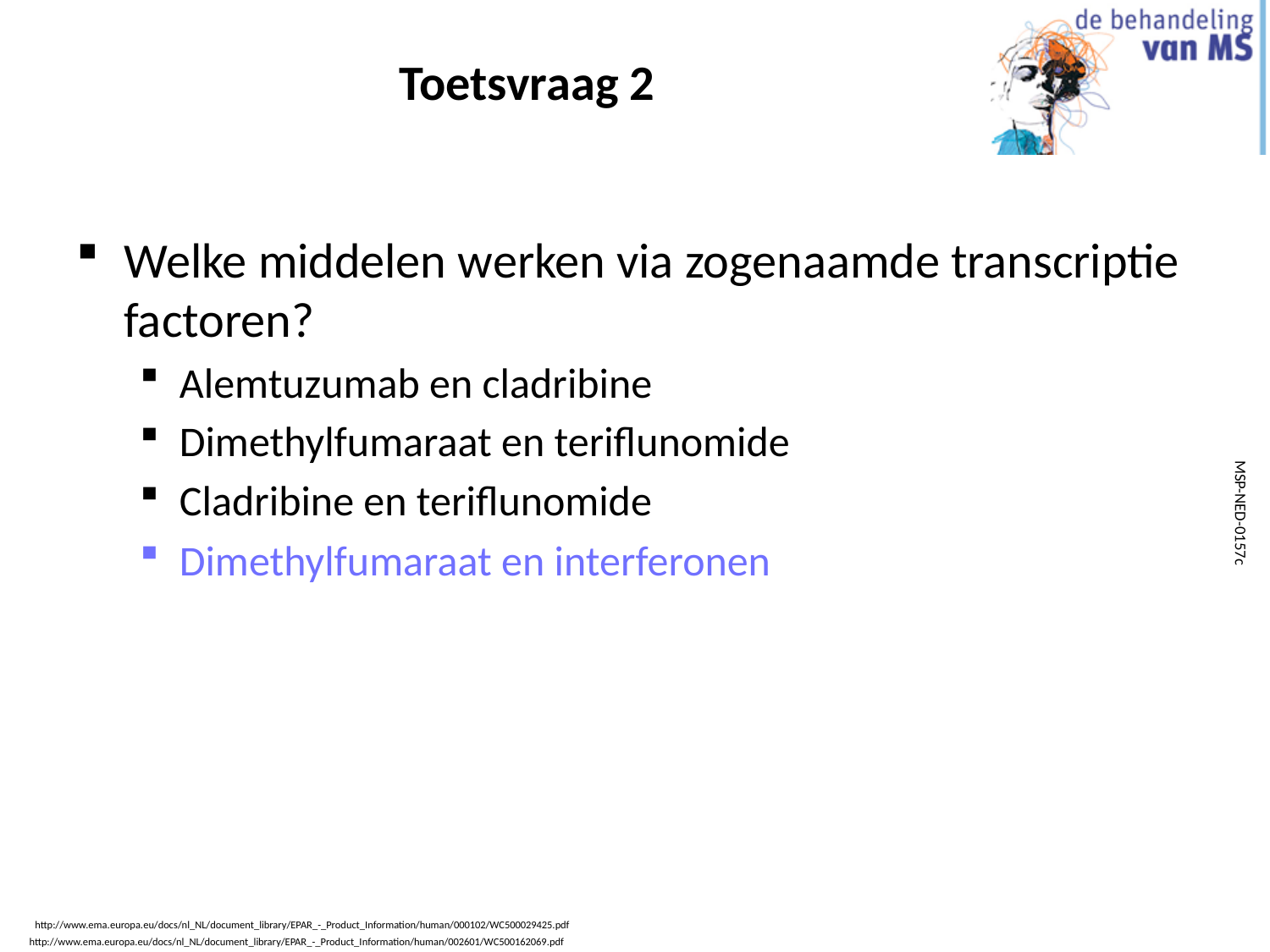

# Toetsvraag 2
Welke middelen werken via zogenaamde transcriptie factoren?
Alemtuzumab en cladribine
Dimethylfumaraat en teriflunomide
Cladribine en teriflunomide
Dimethylfumaraat en interferonen
 http://www.ema.europa.eu/docs/nl_NL/document_library/EPAR_-_Product_Information/human/000102/WC500029425.pdf
http://www.ema.europa.eu/docs/nl_NL/document_library/EPAR_-_Product_Information/human/002601/WC500162069.pdf